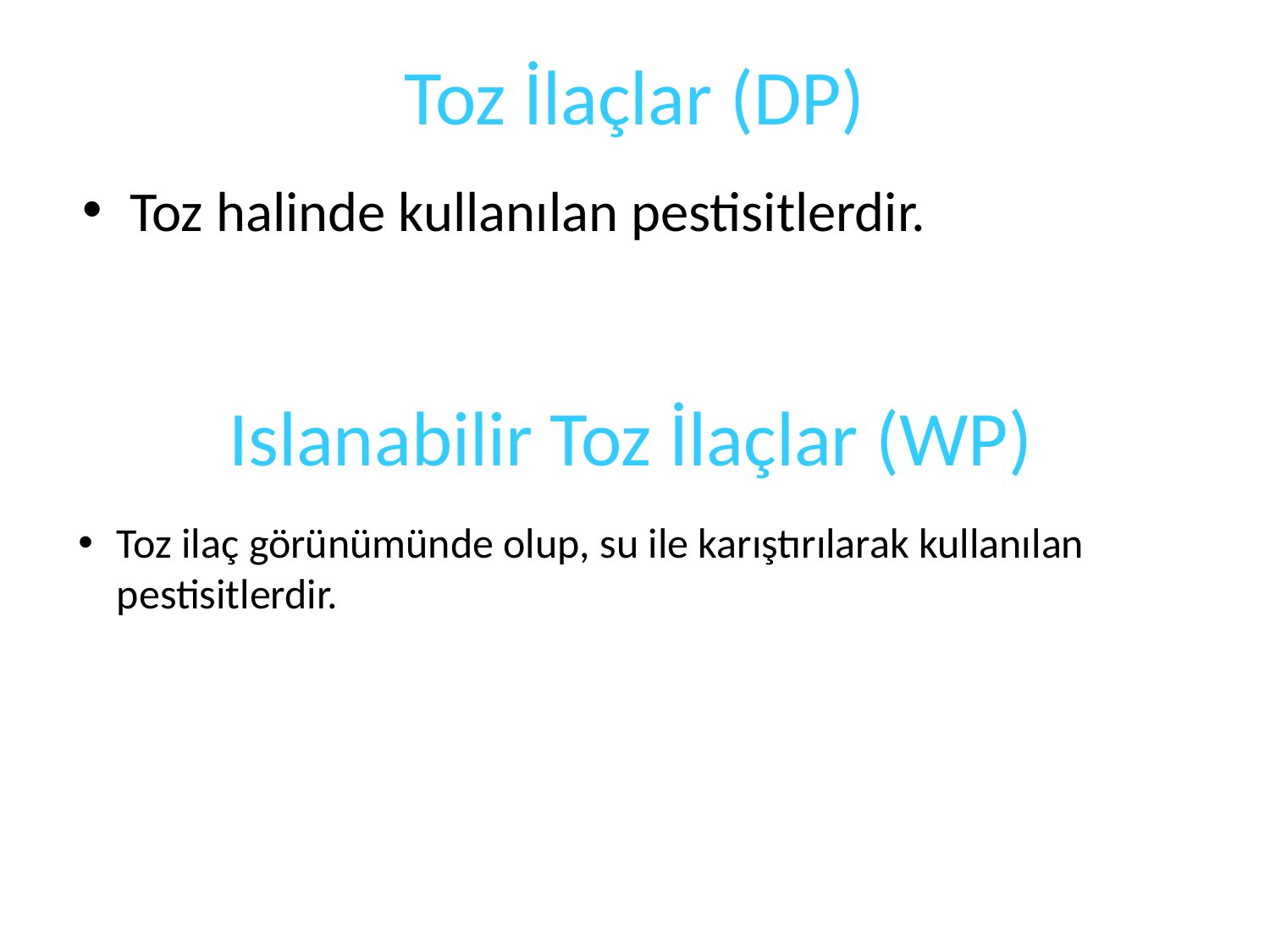

# Toz İlaçlar (DP)
Toz halinde kullanılan pestisitlerdir.
Islanabilir Toz İlaçlar (WP)
Toz ilaç görünümünde olup, su ile karıştırılarak kullanılan pestisitlerdir.